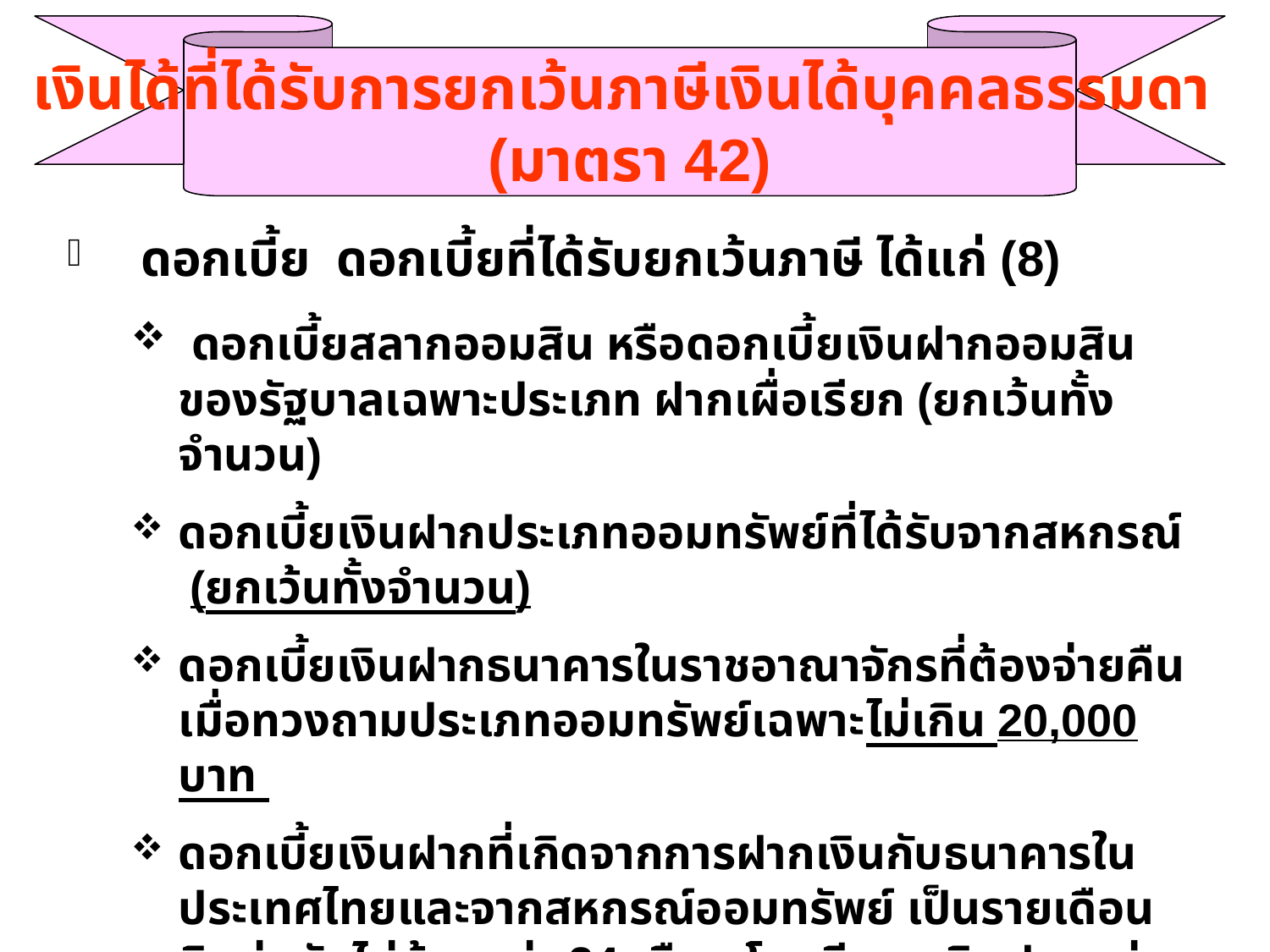

เงินได้ที่ได้รับการยกเว้นภาษีเงินได้บุคคลธรรมดา
(มาตรา 42)
  ดอกเบี้ย  ดอกเบี้ยที่ได้รับยกเว้นภาษี ได้แก่ (8)
 ดอกเบี้ยสลากออมสิน หรือดอกเบี้ยเงินฝากออมสินของรัฐบาลเฉพาะประเภท ฝากเผื่อเรียก (ยกเว้นทั้งจำนวน)
ดอกเบี้ยเงินฝากประเภทออมทรัพย์ที่ได้รับจากสหกรณ์ (ยกเว้นทั้งจำนวน)
ดอกเบี้ยเงินฝากธนาคารในราชอาณาจักรที่ต้องจ่ายคืนเมื่อทวงถามประเภทออมทรัพย์เฉพาะไม่เกิน 20,000 บาท
ดอกเบี้ยเงินฝากที่เกิดจากการฝากเงินกับธนาคารในประเทศไทยและจากสหกรณ์ออมทรัพย์ เป็นรายเดือนติดต่อกันไม่น้อยกว่า 24 เดือน โดยมียอดเงินฝากแต่ละคราวเท่ากันแต่ไม่เกิน 25,000 บาทต่อเดือน และรวมทั้งหมดแล้วต้องไม่เกิน 600,000 บาท (ยกเว้นทั้งจำนวน)